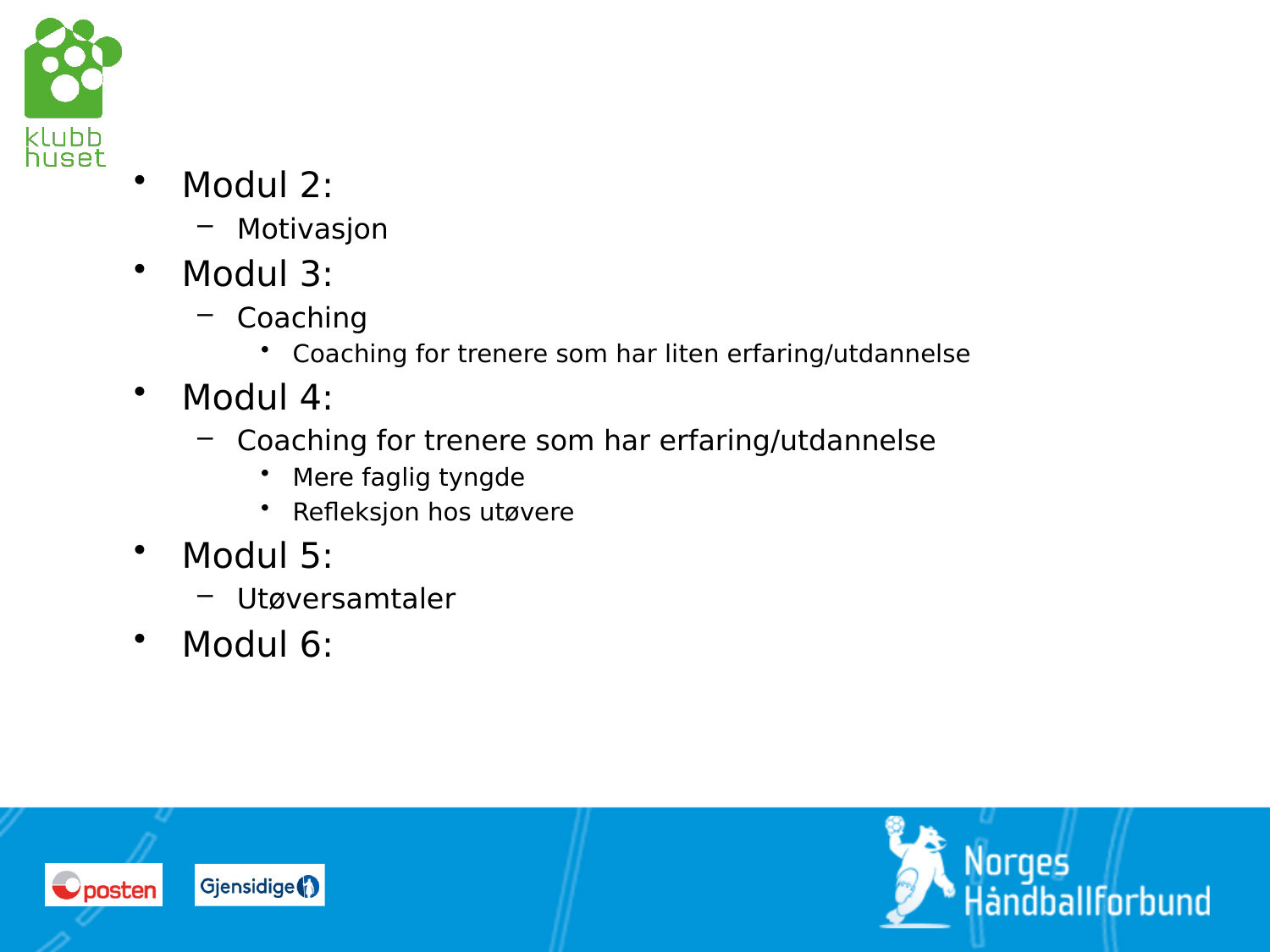

#
Modul 2:
Motivasjon
Modul 3:
Coaching
Coaching for trenere som har liten erfaring/utdannelse
Modul 4:
Coaching for trenere som har erfaring/utdannelse
Mere faglig tyngde
Refleksjon hos utøvere
Modul 5:
Utøversamtaler
Modul 6: